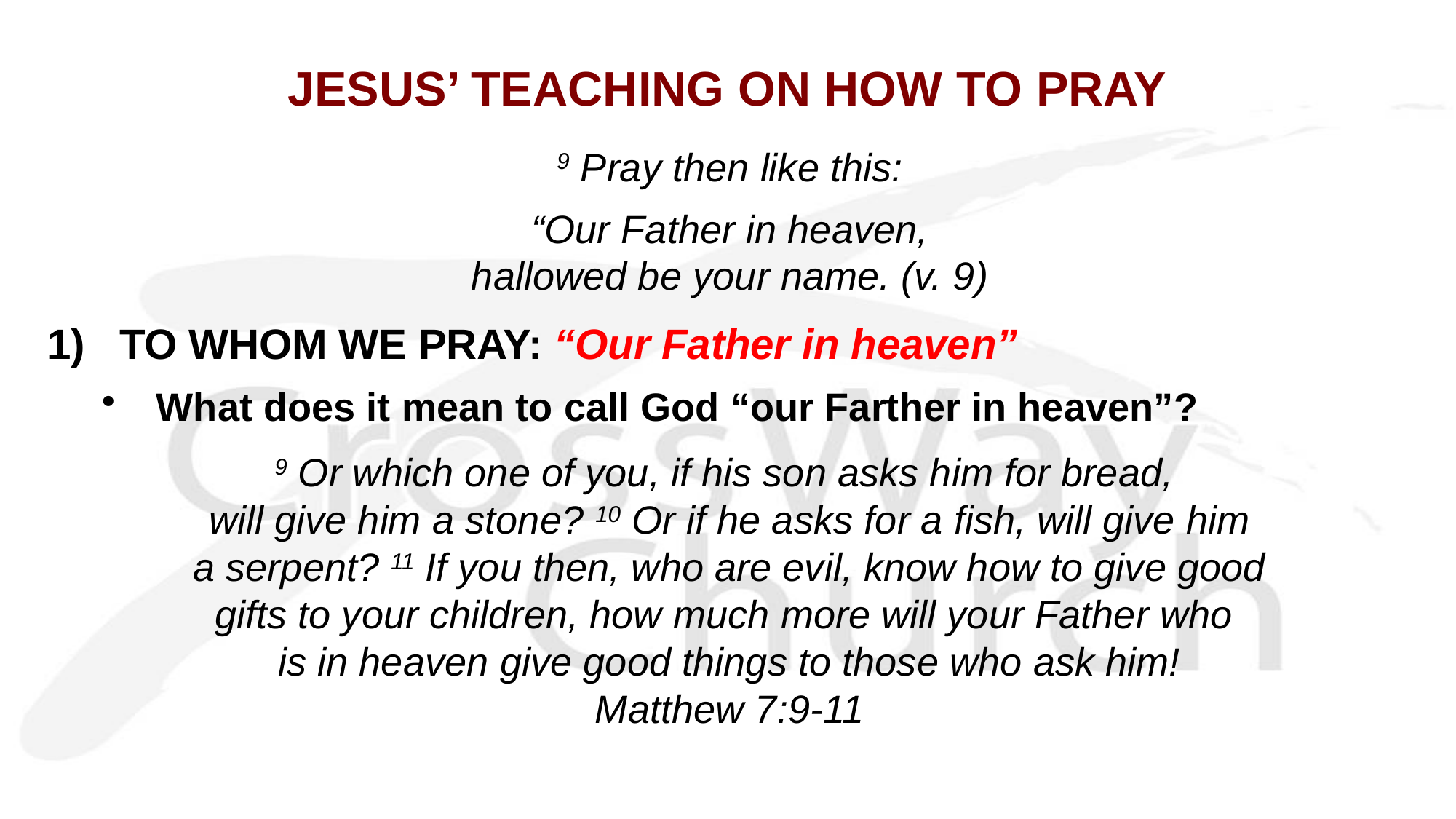

# JESUS’ TEACHING ON HOW TO PRAY
9 Pray then like this:

“Our Father in heaven,
hallowed be your name. (v. 9)

1)   TO WHOM WE PRAY: “Our Father in heaven”

What does it mean to call God “our Farther in heaven”?

9 Or which one of you, if his son asks him for bread,
will give him a stone? 10 Or if he asks for a fish, will give him
 a serpent? 11 If you then, who are evil, know how to give good
gifts to your children, how much more will your Father who
is in heaven give good things to those who ask him!
Matthew 7:9-11